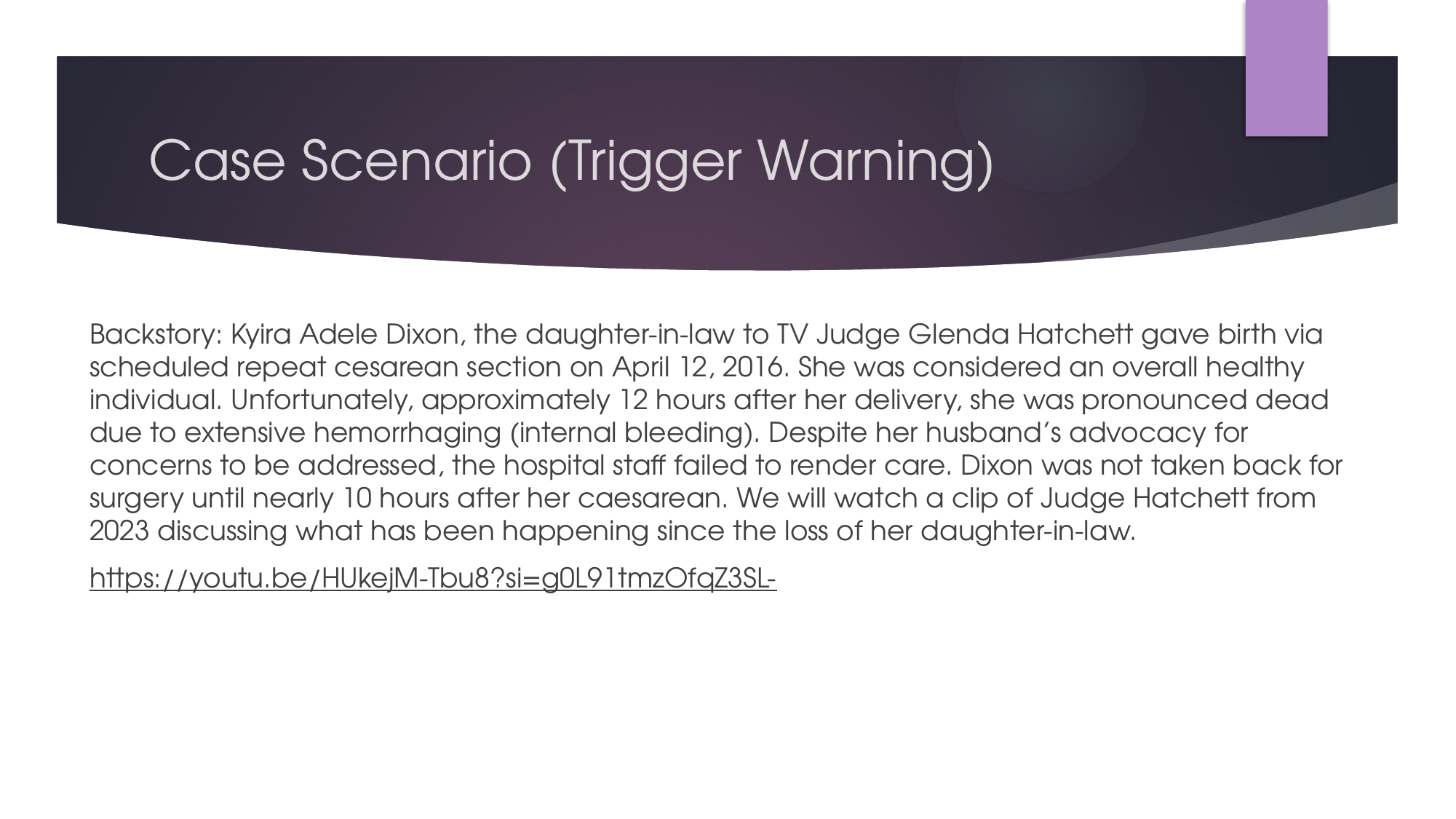

# Case Scenario (Trigger Warning)
Backstory: Kyira Adele Dixon, the daughter-in-law to TV Judge Glenda Hatchett gave birth via scheduled repeat cesarean section on April 12, 2016. She was considered an overall healthy individual. Unfortunately, approximately 12 hours after her delivery, she was pronounced dead due to extensive hemorrhaging (internal bleeding). Despite her husband’s advocacy for concerns to be addressed, the hospital staff failed to render care. Dixon was not taken back for surgery until nearly 10 hours after her caesarean. We will watch a clip of Judge Hatchett from 2023 discussing what has been happening since the loss of her daughter-in-law.
https://youtu.be/HUkejM-Tbu8?si=g0L91tmzOfqZ3SL-